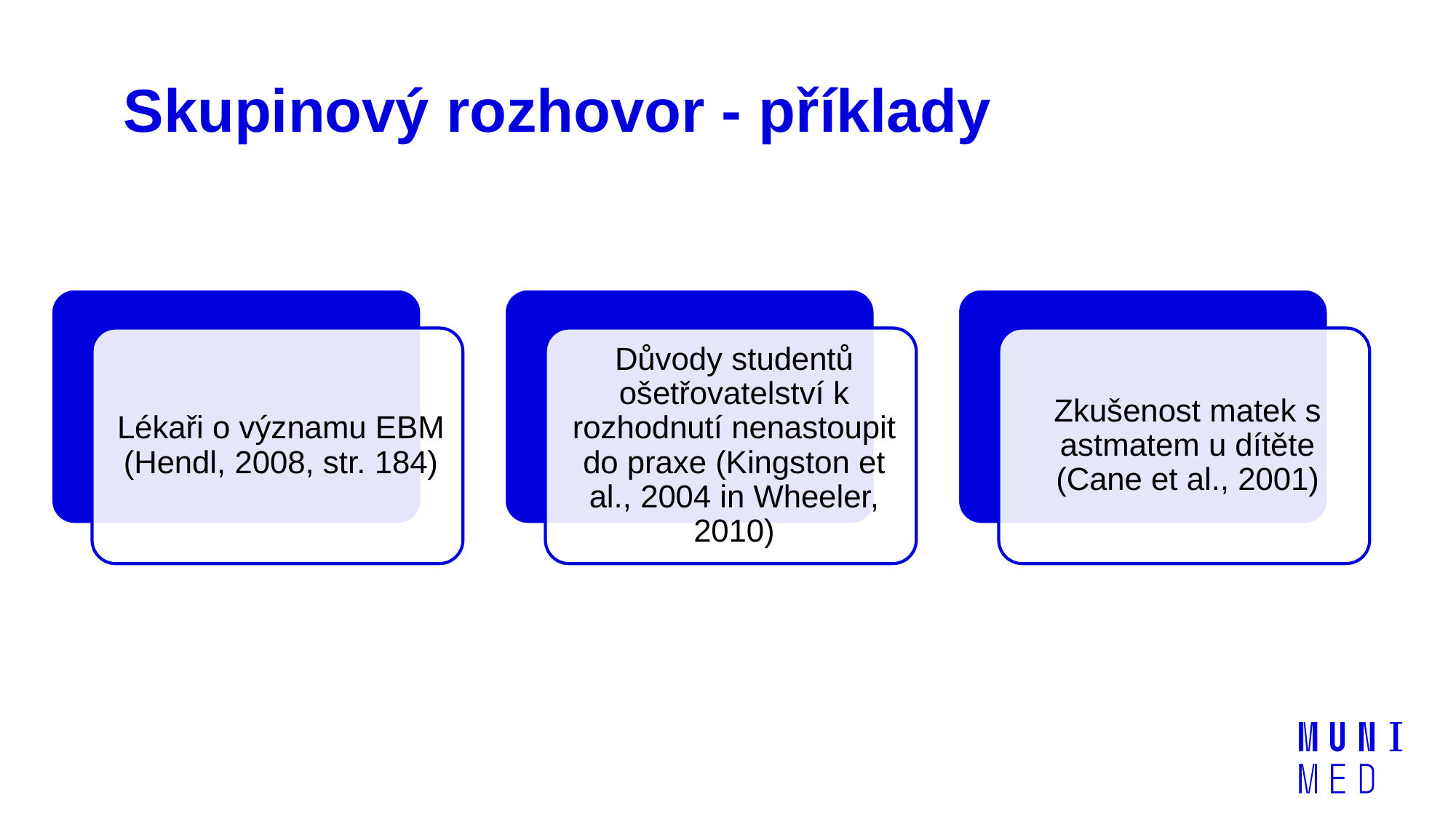

Skupinový rozhovor - příklady
Lékaři o významu EBM (Hendl, 2008, str. 184)
Důvody studentů ošetřovatelství k rozhodnutí nenastoupit do praxe (Kingston et al., 2004 in Wheeler, 2010)
Zkušenost matek s astmatem u dítěte (Cane et al., 2001)